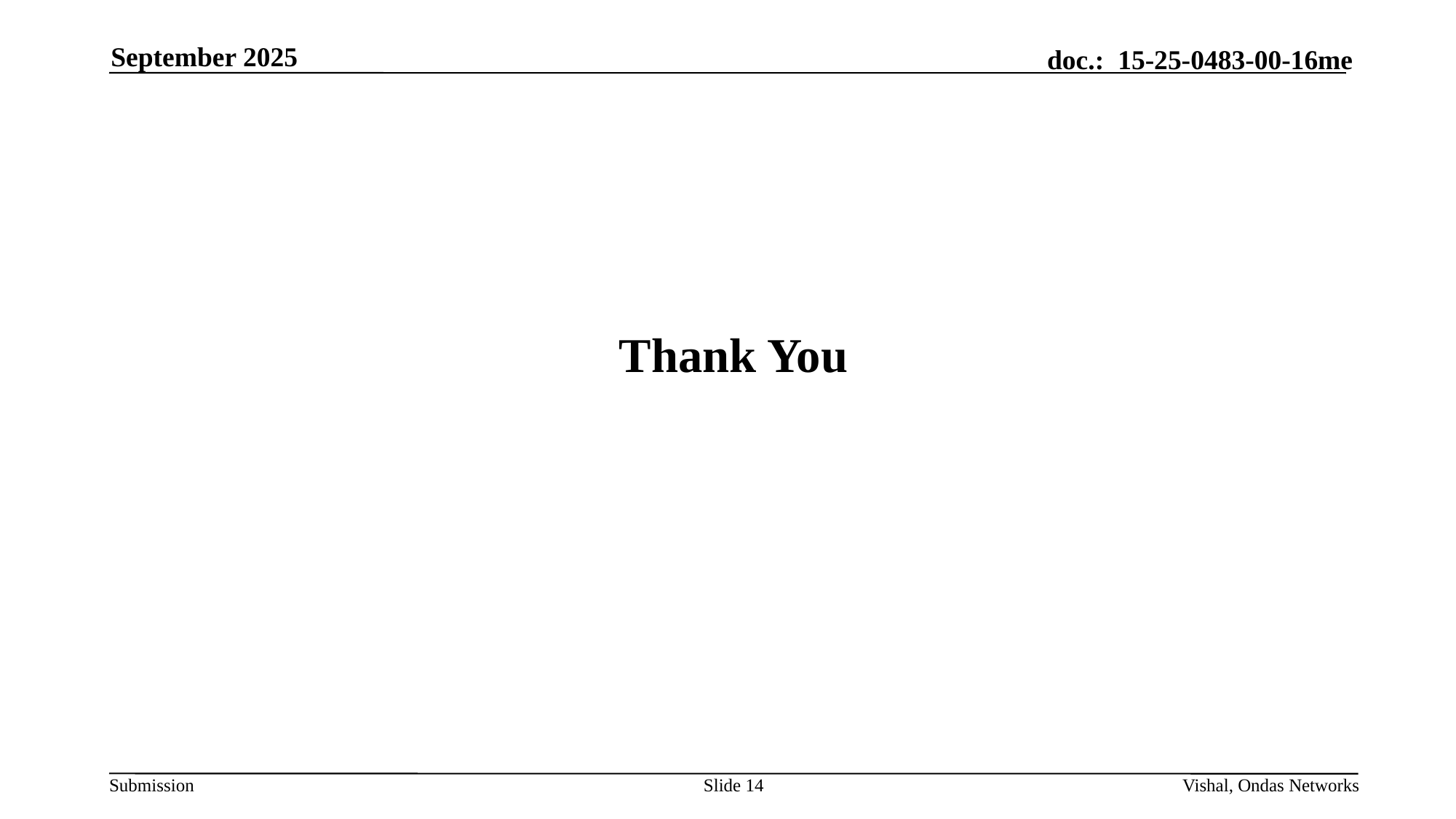

September 2025
# Thank You
Slide 14
Vishal, Ondas Networks